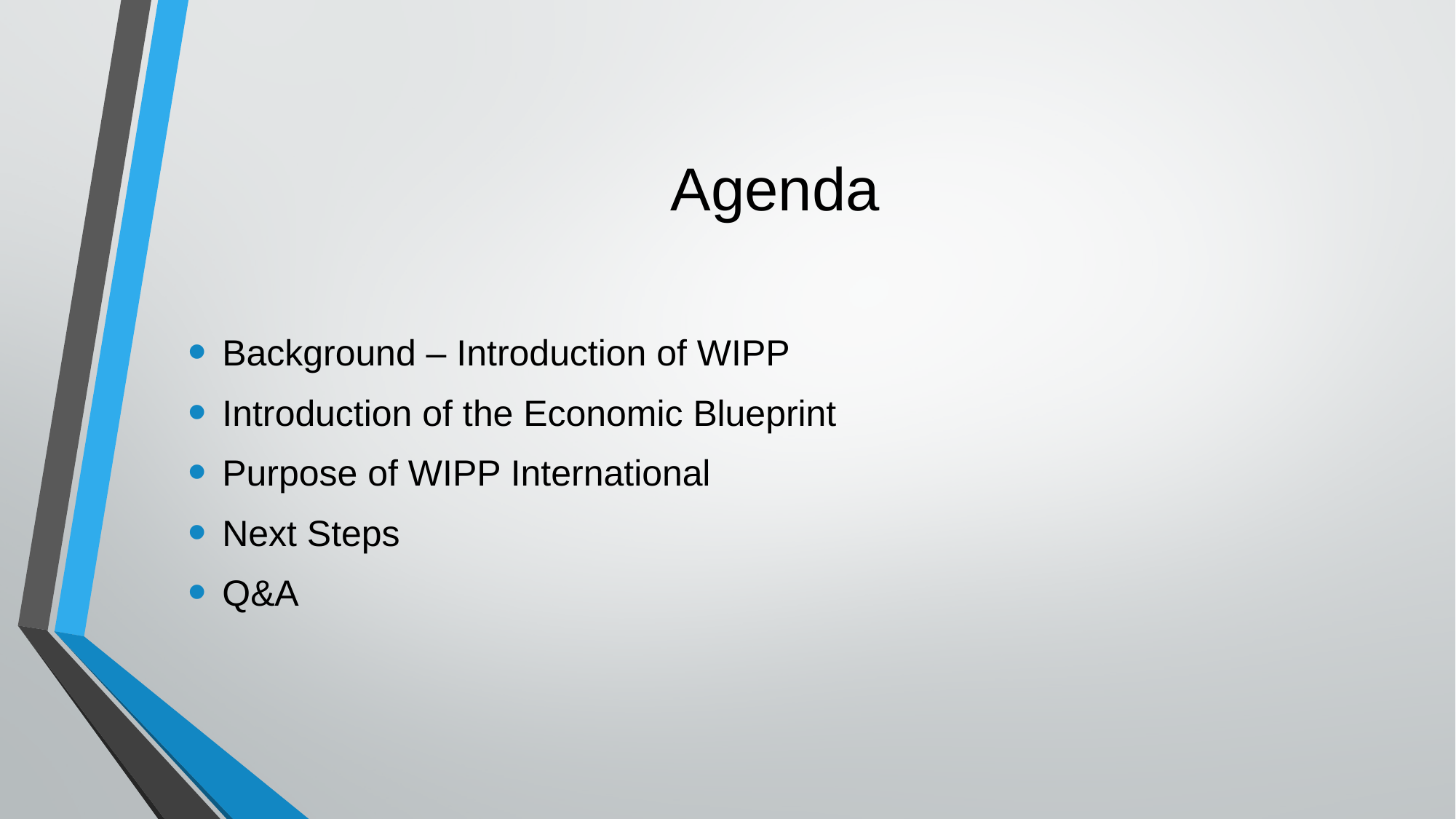

# Agenda
Background – Introduction of WIPP
Introduction of the Economic Blueprint
Purpose of WIPP International
Next Steps
Q&A